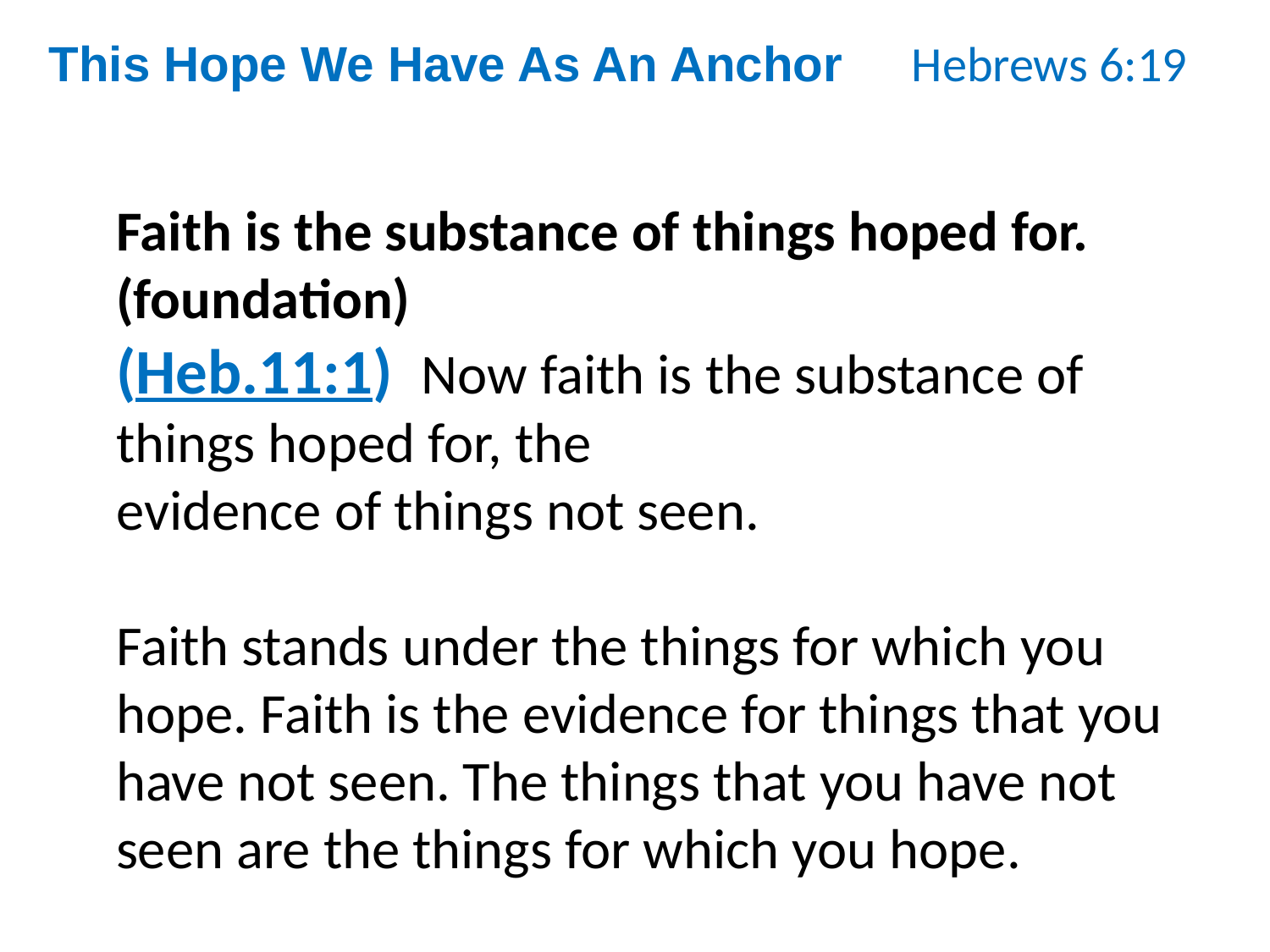

This Hope We Have As An Anchor     Hebrews 6:19
Faith is the substance of things hoped for.  (foundation)
(Heb.11:1)  Now faith is the substance of things hoped for, the
evidence of things not seen.

Faith stands under the things for which you hope. Faith is the evidence for things that you have not seen. The things that you have not seen are the things for which you hope.